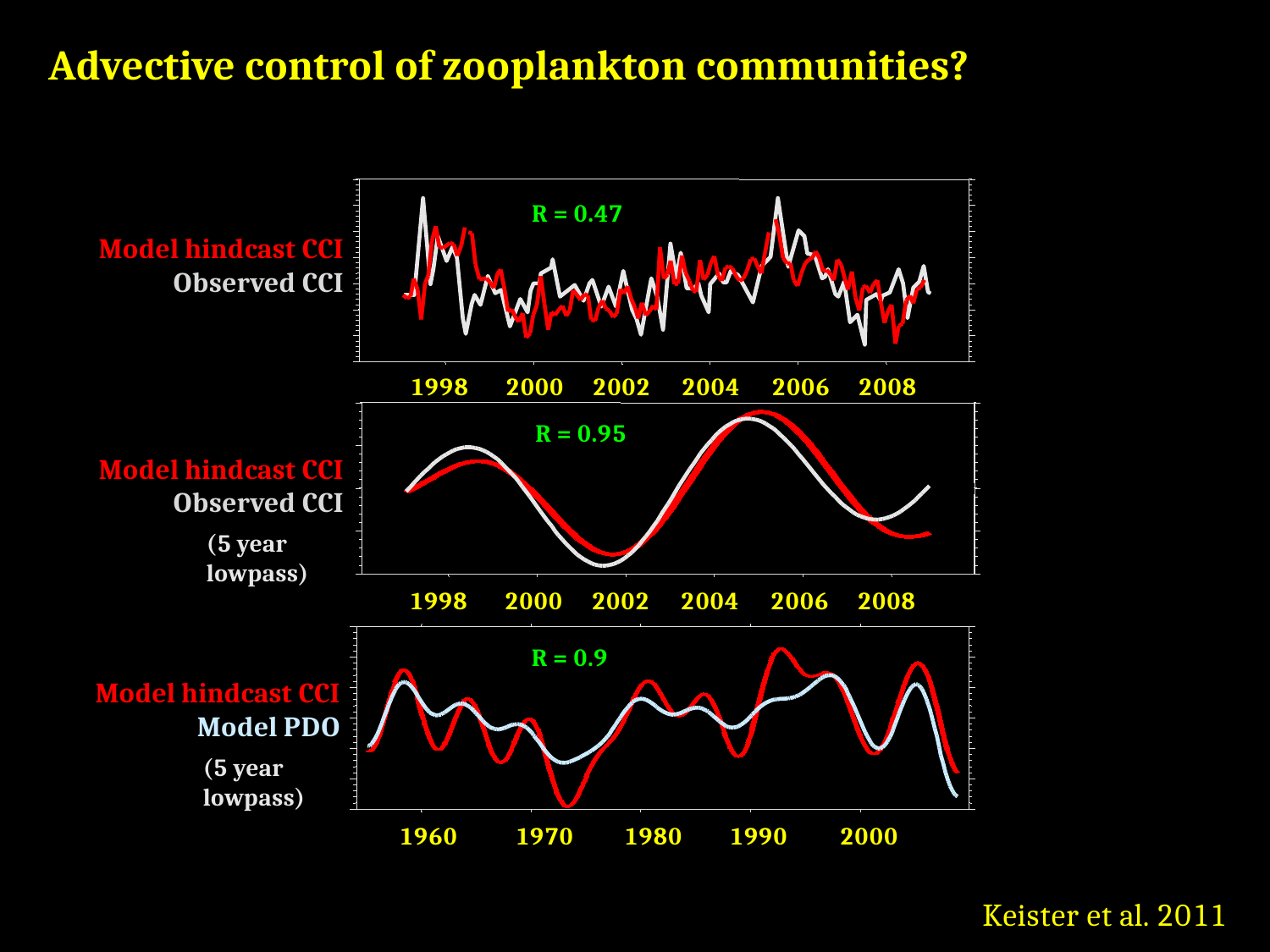

Advective control of zooplankton communities?

R = 0.47

Model hindcast CCI
Observed CCI

2000
2002
2004
2006
2008
1998

R = 0.95

Model hindcast CCI
Observed CCI

(5 year
lowpass)

1998
2002
2004
2006
2008
2000

R = 0.9

Model hindcast CCI
Model PDO

(5 year
lowpass)

1960
1970
1980
1990
2000
Keister et al. 2011